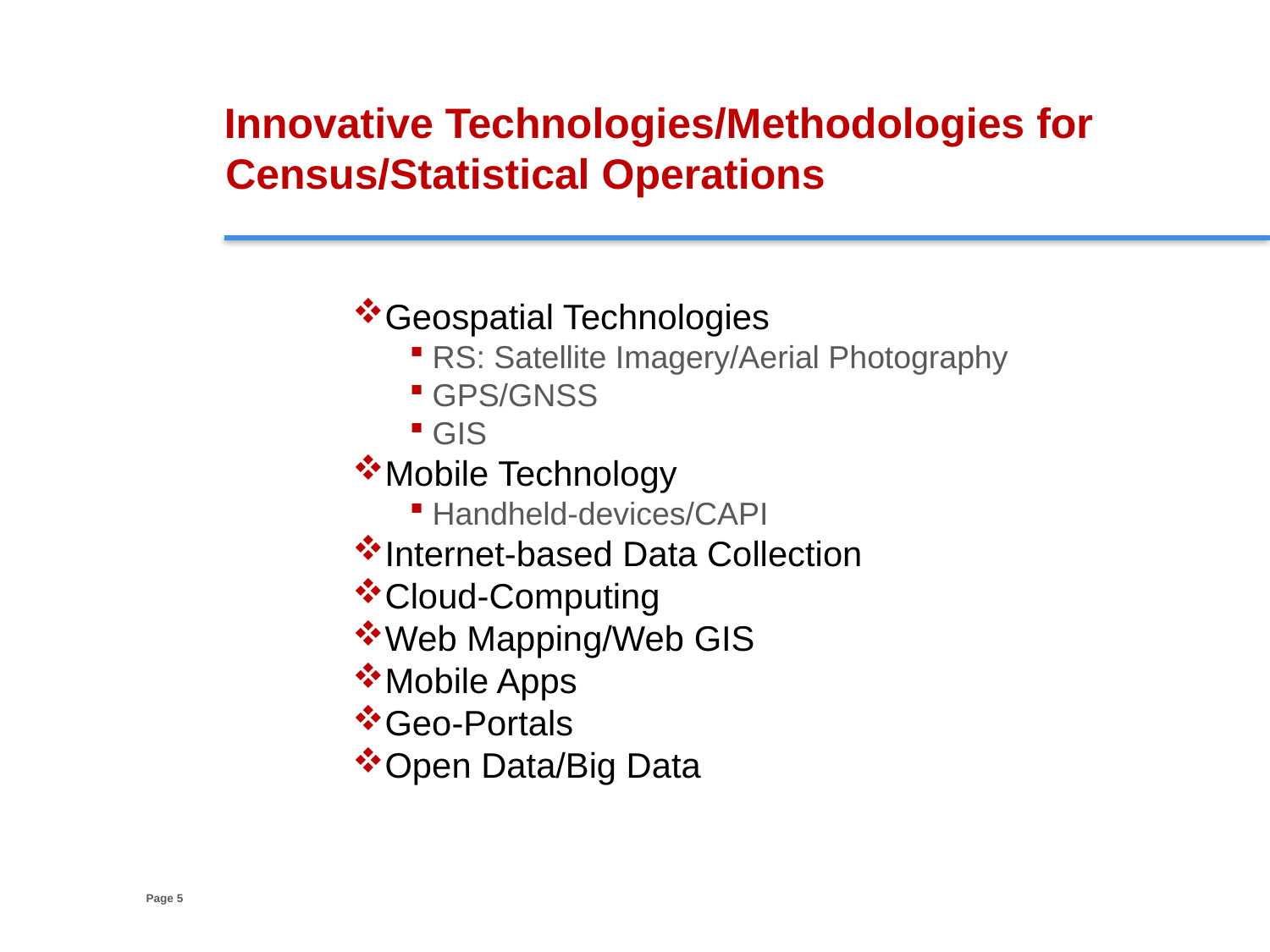

Innovative Technologies/Methodologies for Census/Statistical Operations

Geospatial Technologies
RS: Satellite Imagery/Aerial Photography
GPS/GNSS
GIS
Mobile Technology
Handheld-devices/CAPI
Internet-based Data Collection
Cloud-Computing
Web Mapping/Web GIS
Mobile Apps
Geo-Portals
Open Data/Big Data